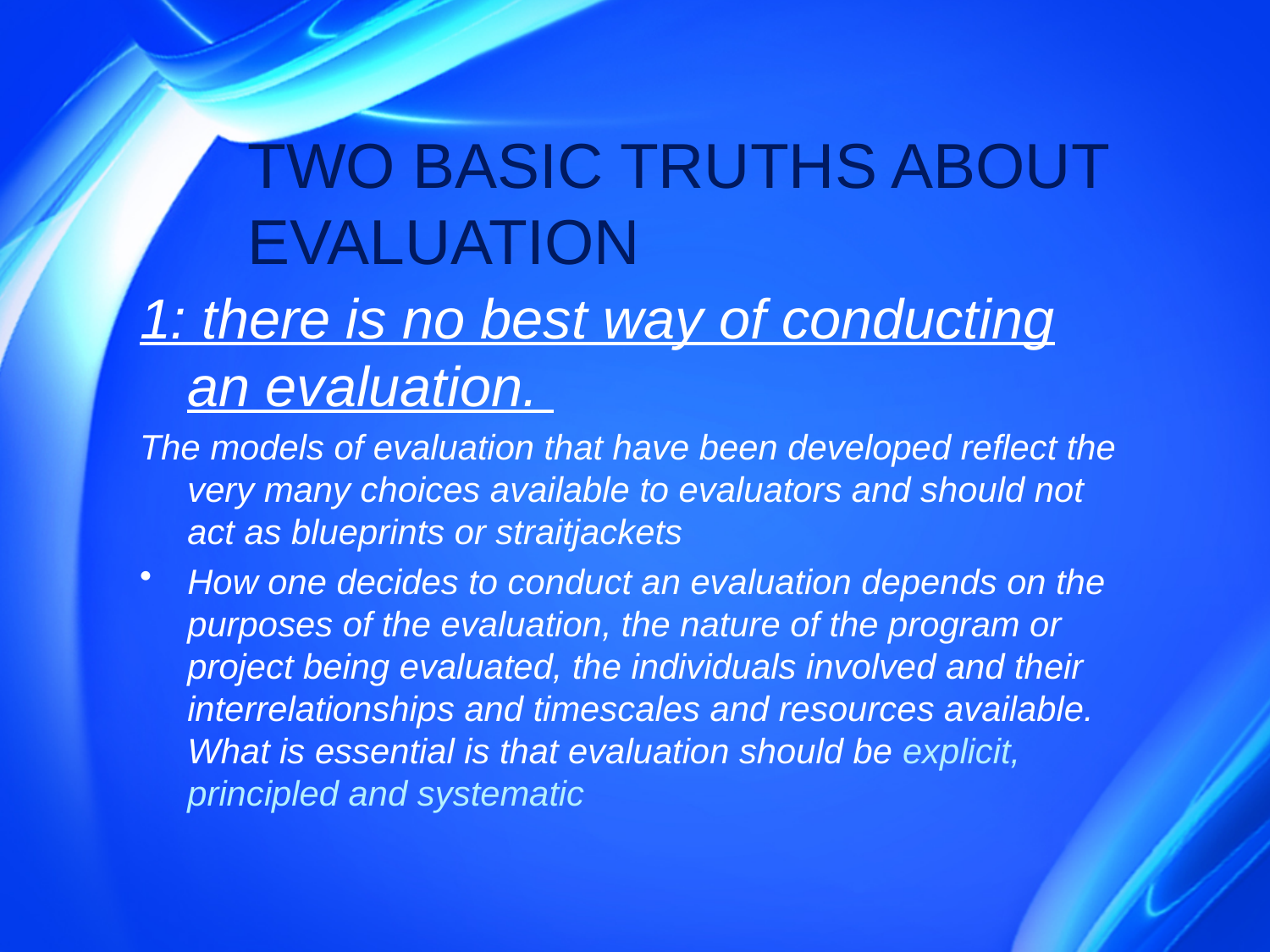

# TWO BASIC TRUTHS ABOUT EVALUATION
1: there is no best way of conducting an evaluation.
The models of evaluation that have been developed reflect the very many choices available to evaluators and should not act as blueprints or straitjackets
How one decides to conduct an evaluation depends on the purposes of the evaluation, the nature of the program or project being evaluated, the individuals involved and their interrelationships and timescales and resources available. What is essential is that evaluation should be explicit, principled and systematic